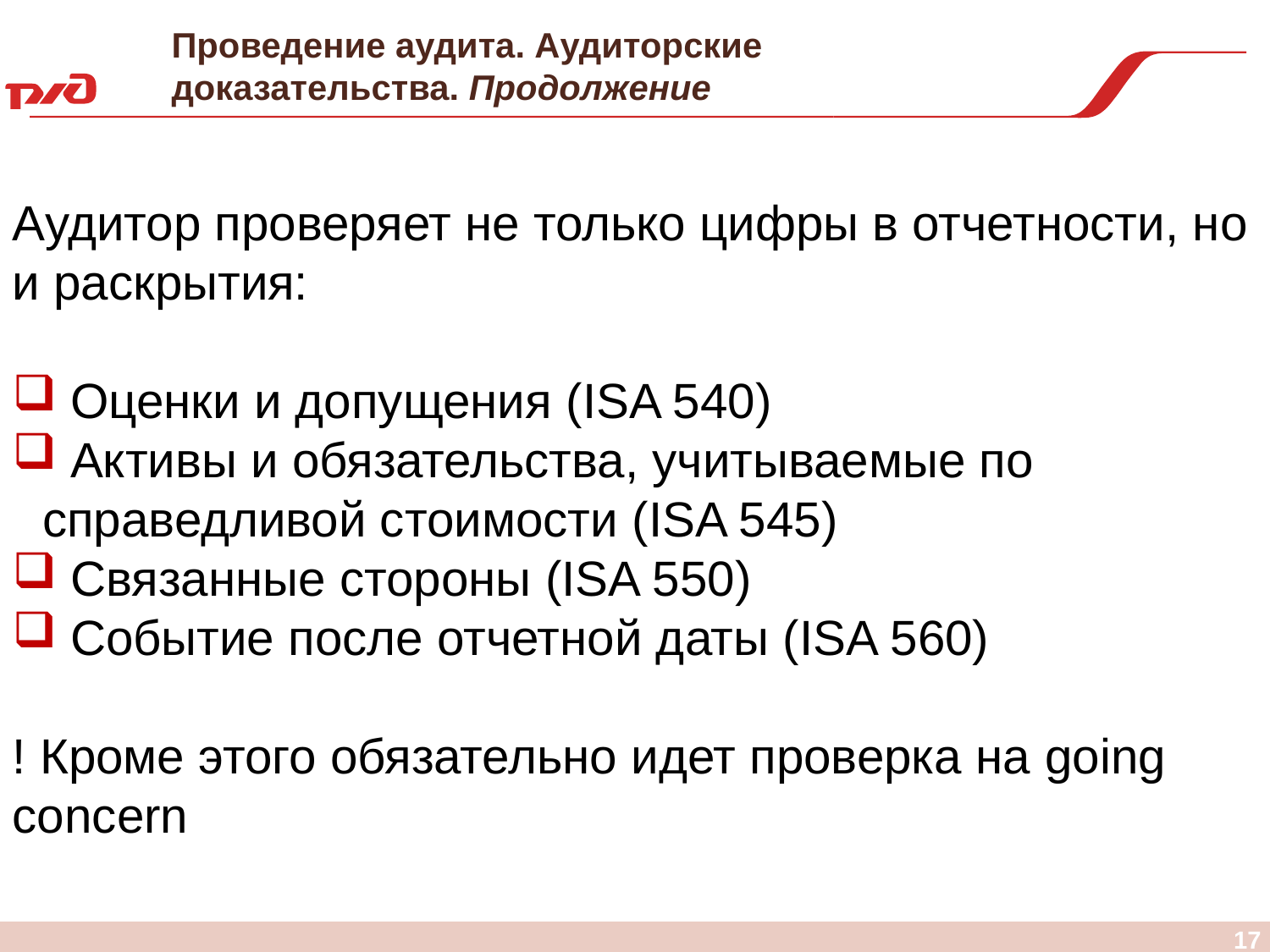

# Проведение аудита. Аудиторские доказательства. Продолжение

Аудитор проверяет не только цифры в отчетности, но и раскрытия:

 Оценки и допущения (ISA 540)
 Активы и обязательства, учитываемые по справедливой стоимости (ISA 545)
 Связанные стороны (ISA 550)
 Событие после отчетной даты (ISA 560)

! Кроме этого обязательно идет проверка на going concern
17